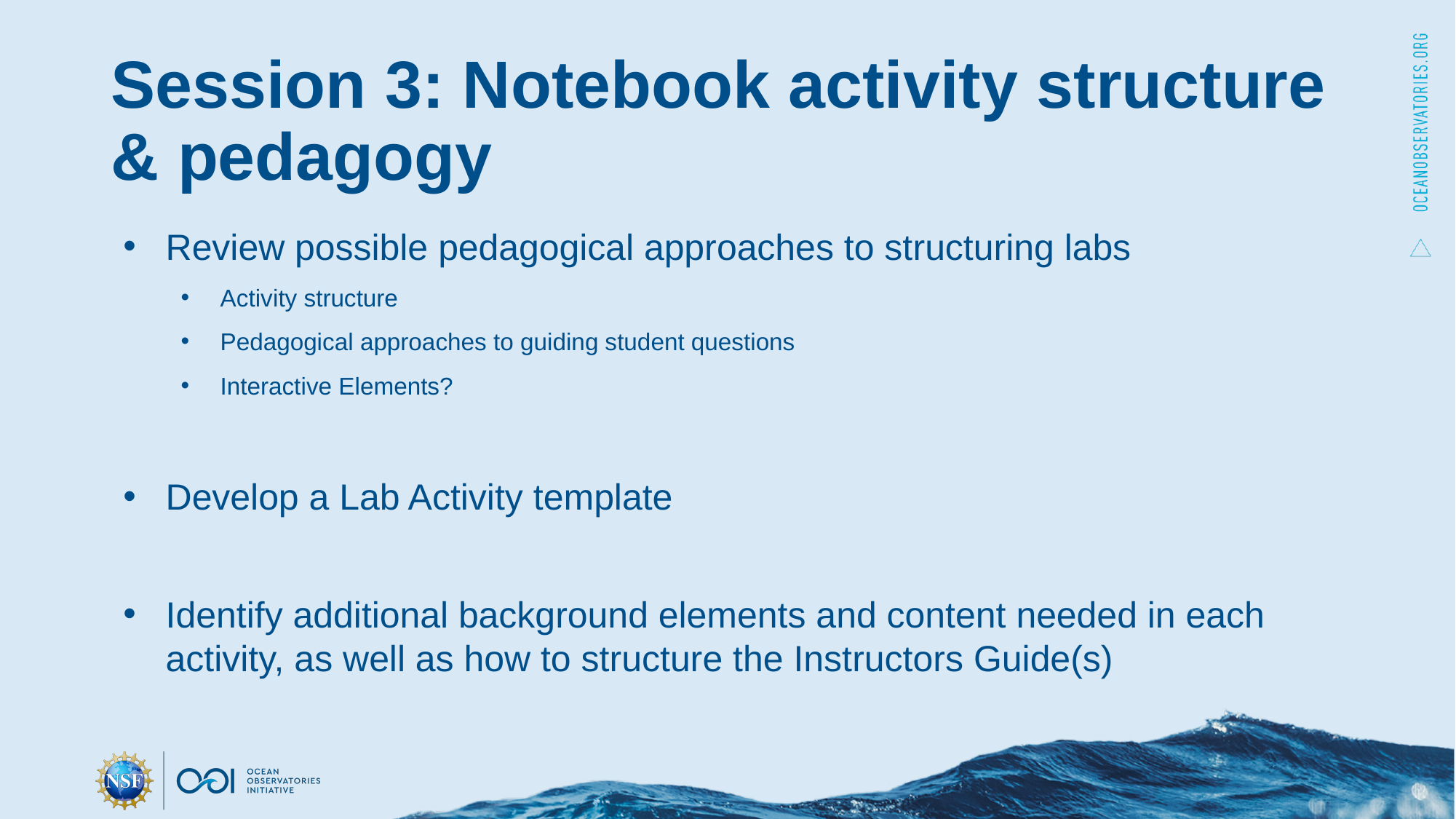

# Session 3: Notebook activity structure & pedagogy
Review possible pedagogical approaches to structuring labs
Activity structure
Pedagogical approaches to guiding student questions
Interactive Elements?

Develop a Lab Activity template

Identify additional background elements and content needed in each activity, as well as how to structure the Instructors Guide(s)